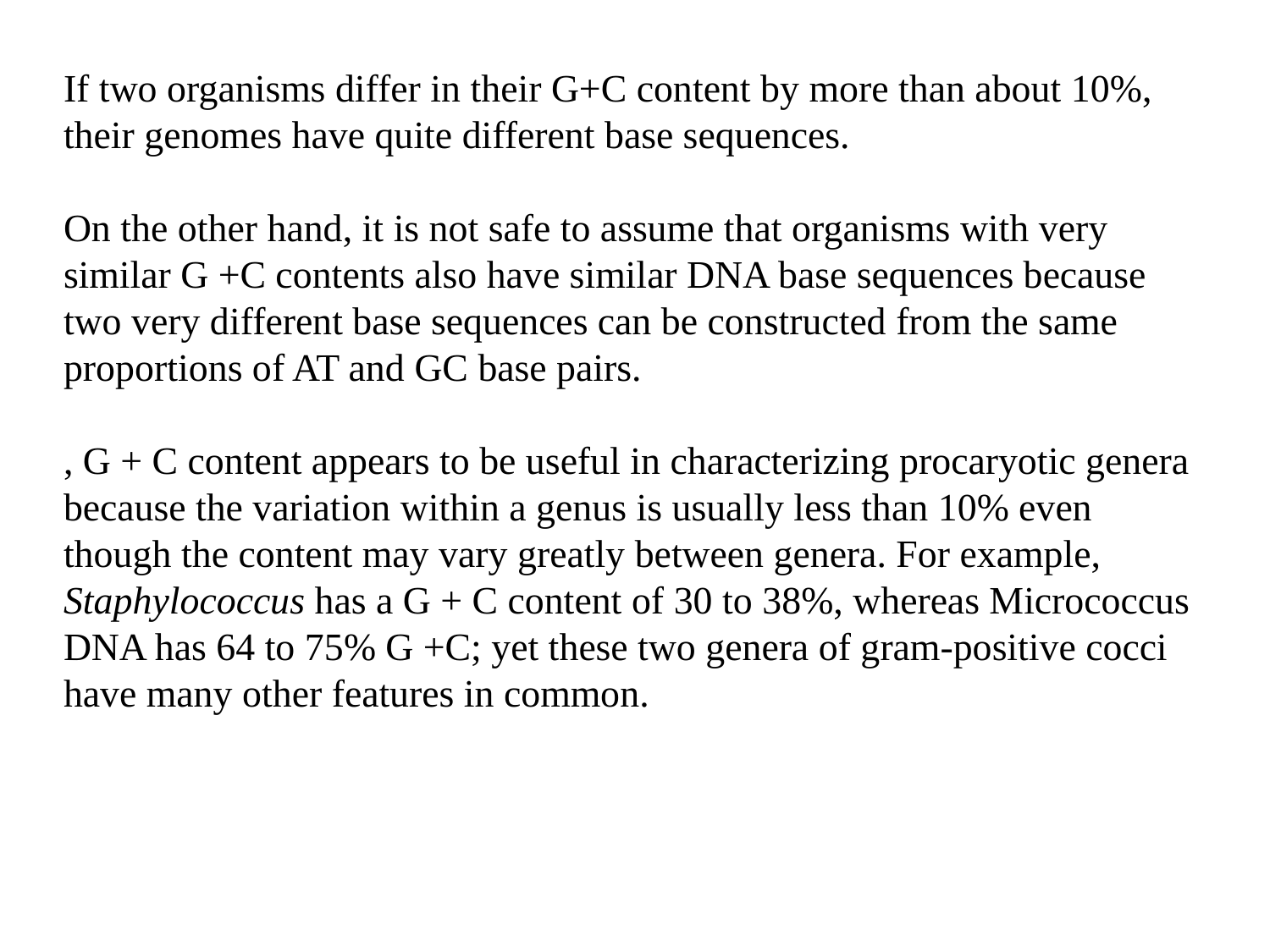

If two organisms differ in their G+C content by more than about 10%, their genomes have quite different base sequences.

On the other hand, it is not safe to assume that organisms with very similar G +C contents also have similar DNA base sequences because two very different base sequences can be constructed from the same proportions of AT and GC base pairs.

, G + C content appears to be useful in characterizing procaryotic genera because the variation within a genus is usually less than 10% even though the content may vary greatly between genera. For example, Staphylococcus has a G + C content of 30 to 38%, whereas Micrococcus DNA has 64 to 75% G +C; yet these two genera of gram-positive cocci have many other features in common.